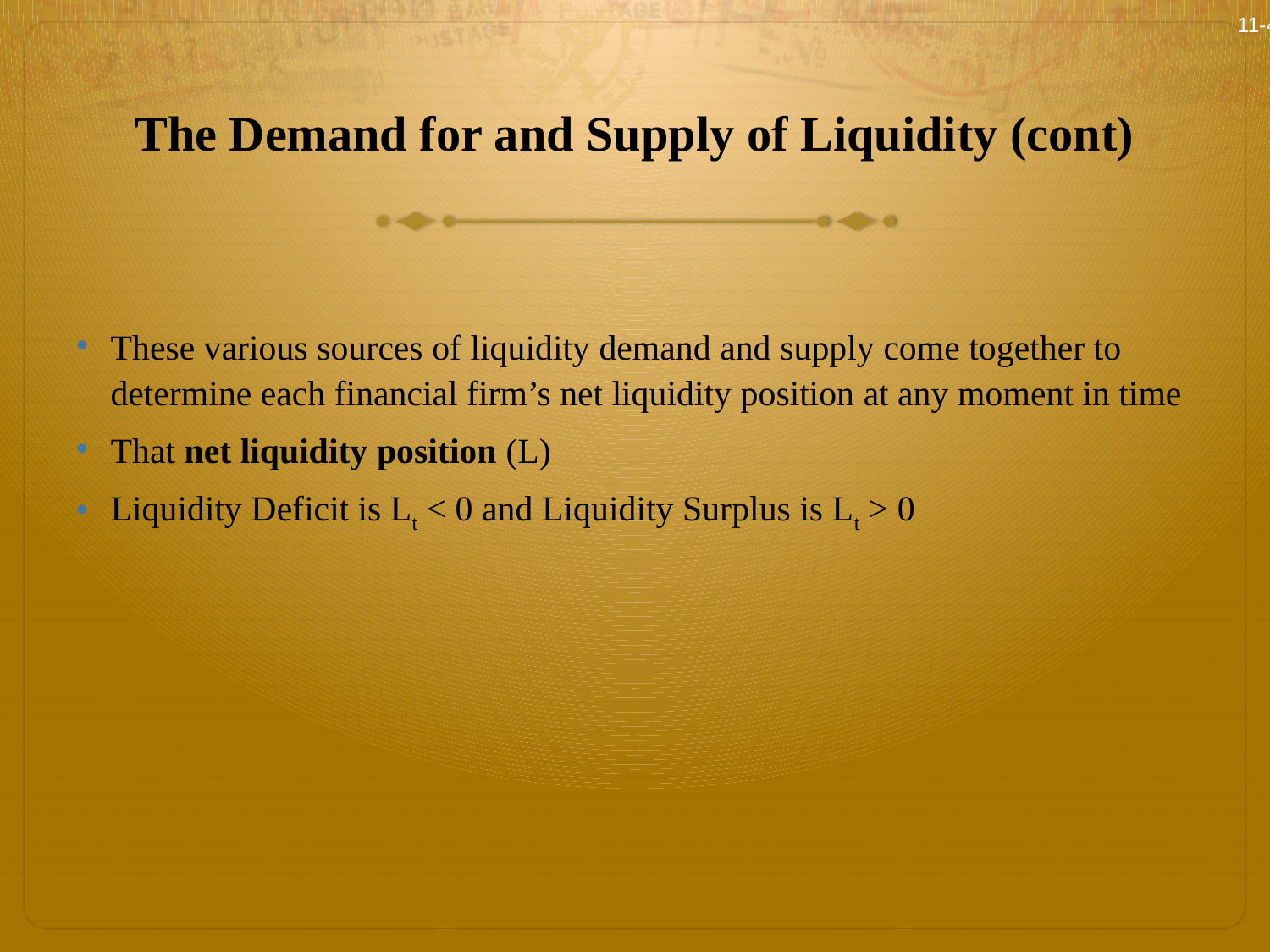

11-4
# The Demand for and Supply of Liquidity (cont)
These various sources of liquidity demand and supply come together to determine each financial firm’s net liquidity position at any moment in time
That net liquidity position (L)
Liquidity Deficit is Lt < 0 and Liquidity Surplus is Lt > 0